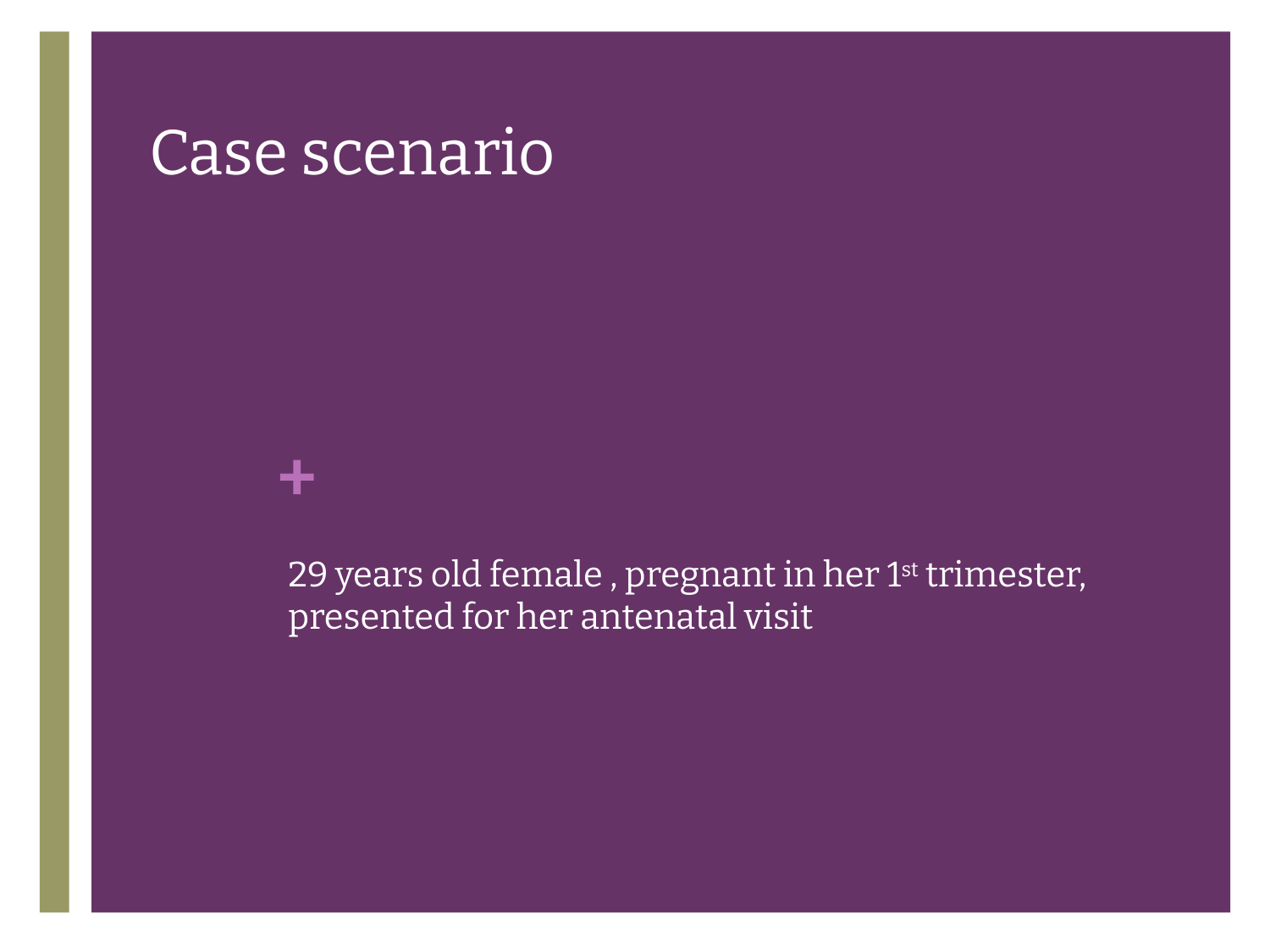

# Case scenario
29 years old female , pregnant in her 1st trimester, presented for her antenatal visit